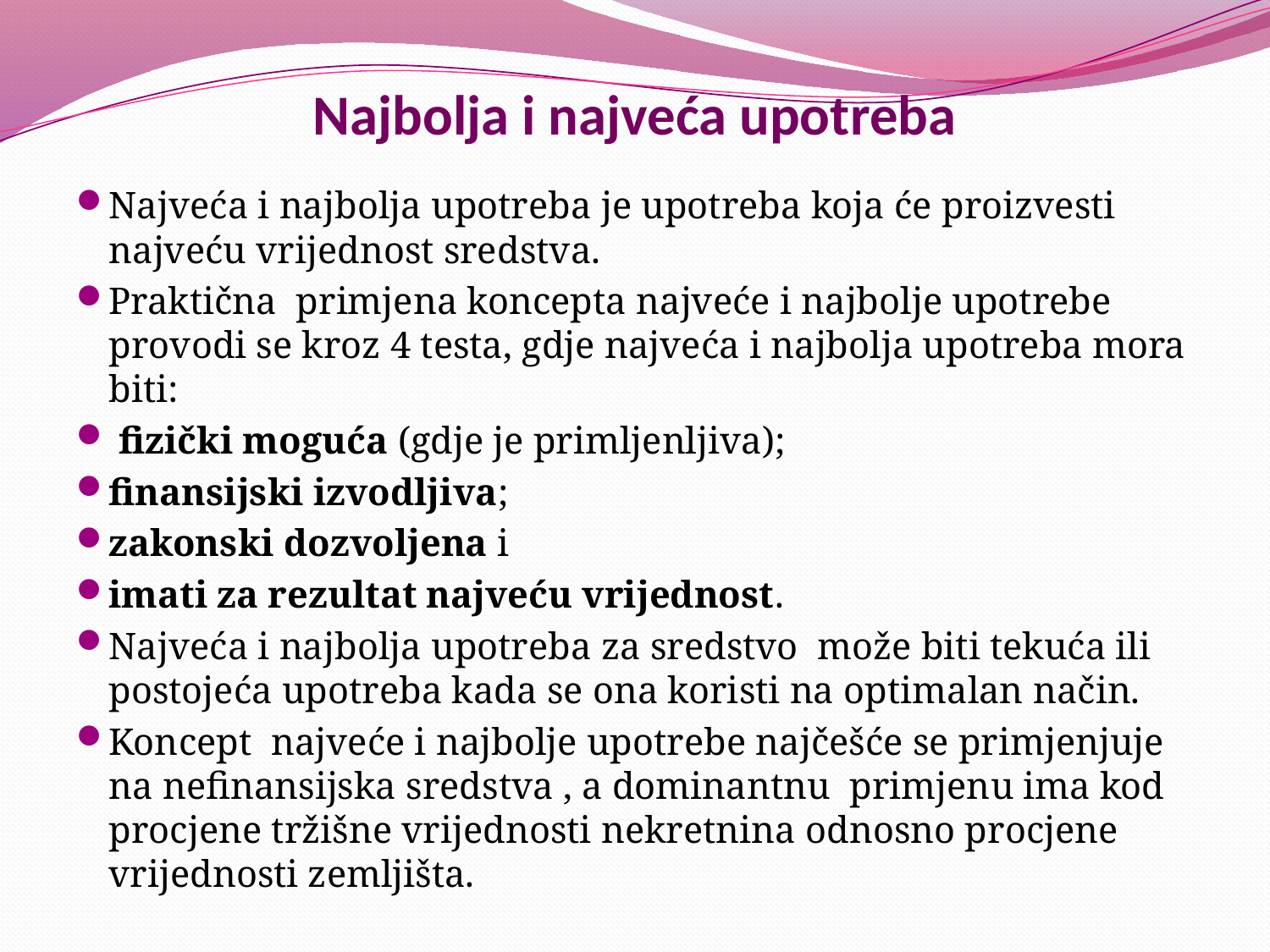

# Najbolja i najveća upotreba
Najveća i najbolja upotreba je upotreba koja će proizvesti najveću vrijednost sredstva.
Praktična  primjena koncepta najveće i najbolje upotrebe  provodi se kroz 4 testa, gdje najveća i najbolja upotreba mora biti:
 fizički moguća (gdje je primljenljiva);
finansijski izvodljiva;
zakonski dozvoljena i
imati za rezultat najveću vrijednost.
Najveća i najbolja upotreba za sredstvo  može biti tekuća ili postojeća upotreba kada se ona koristi na optimalan način.
Koncept  najveće i najbolje upotrebe najčešće se primjenjuje na nefinansijska sredstva , a dominantnu  primjenu ima kod procjene tržišne vrijednosti nekretnina odnosno procjene vrijednosti zemljišta.